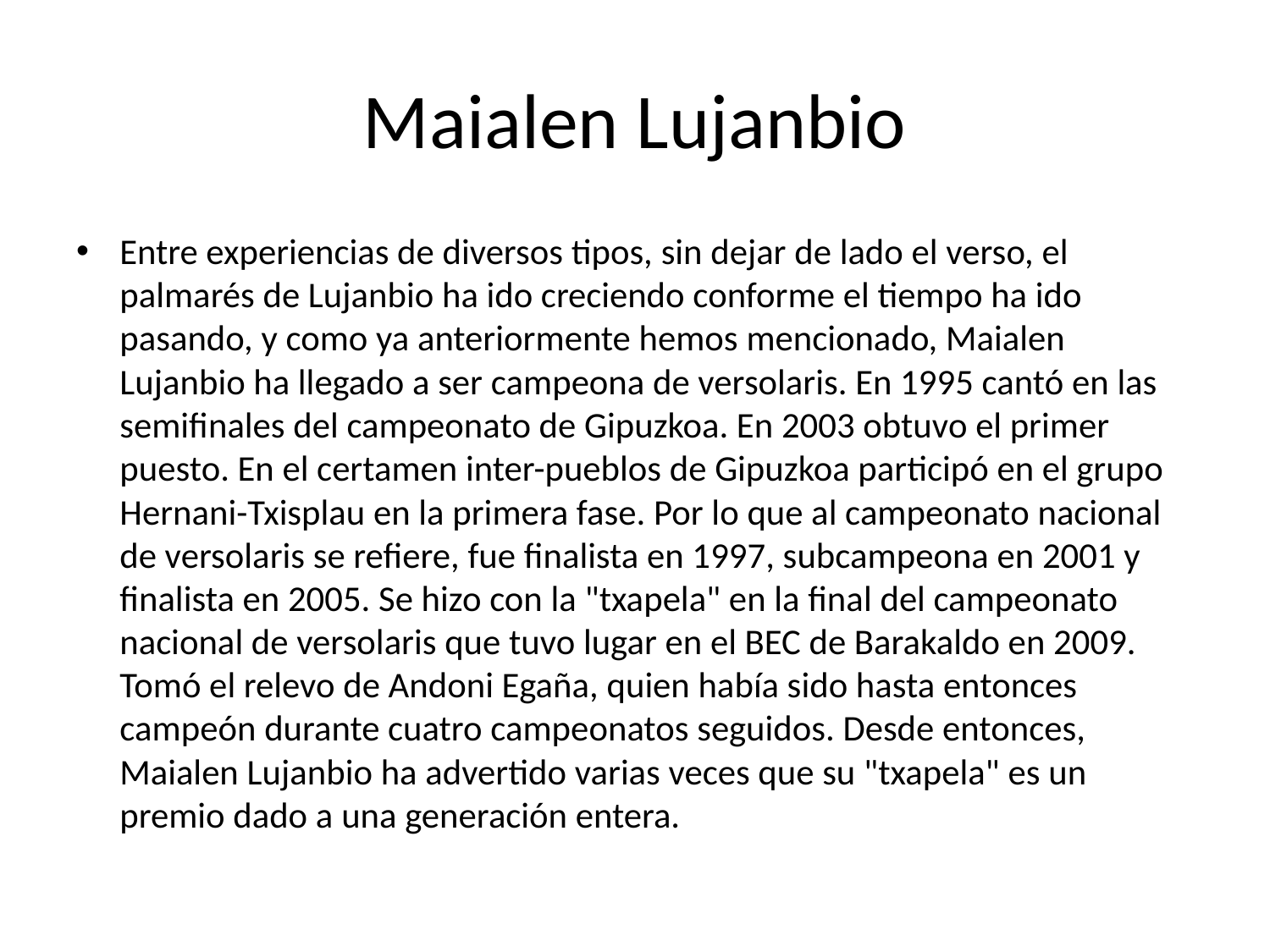

# Maialen Lujanbio
Entre experiencias de diversos tipos, sin dejar de lado el verso, el palmarés de Lujanbio ha ido creciendo conforme el tiempo ha ido pasando, y como ya anteriormente hemos mencionado, Maialen Lujanbio ha llegado a ser campeona de versolaris. En 1995 cantó en las semifinales del campeonato de Gipuzkoa. En 2003 obtuvo el primer puesto. En el certamen inter-pueblos de Gipuzkoa participó en el grupo Hernani-Txisplau en la primera fase. Por lo que al campeonato nacional de versolaris se refiere, fue finalista en 1997, subcampeona en 2001 y finalista en 2005. Se hizo con la "txapela" en la final del campeonato nacional de versolaris que tuvo lugar en el BEC de Barakaldo en 2009. Tomó el relevo de Andoni Egaña, quien había sido hasta entonces campeón durante cuatro campeonatos seguidos. Desde entonces, Maialen Lujanbio ha advertido varias veces que su "txapela" es un premio dado a una generación entera.